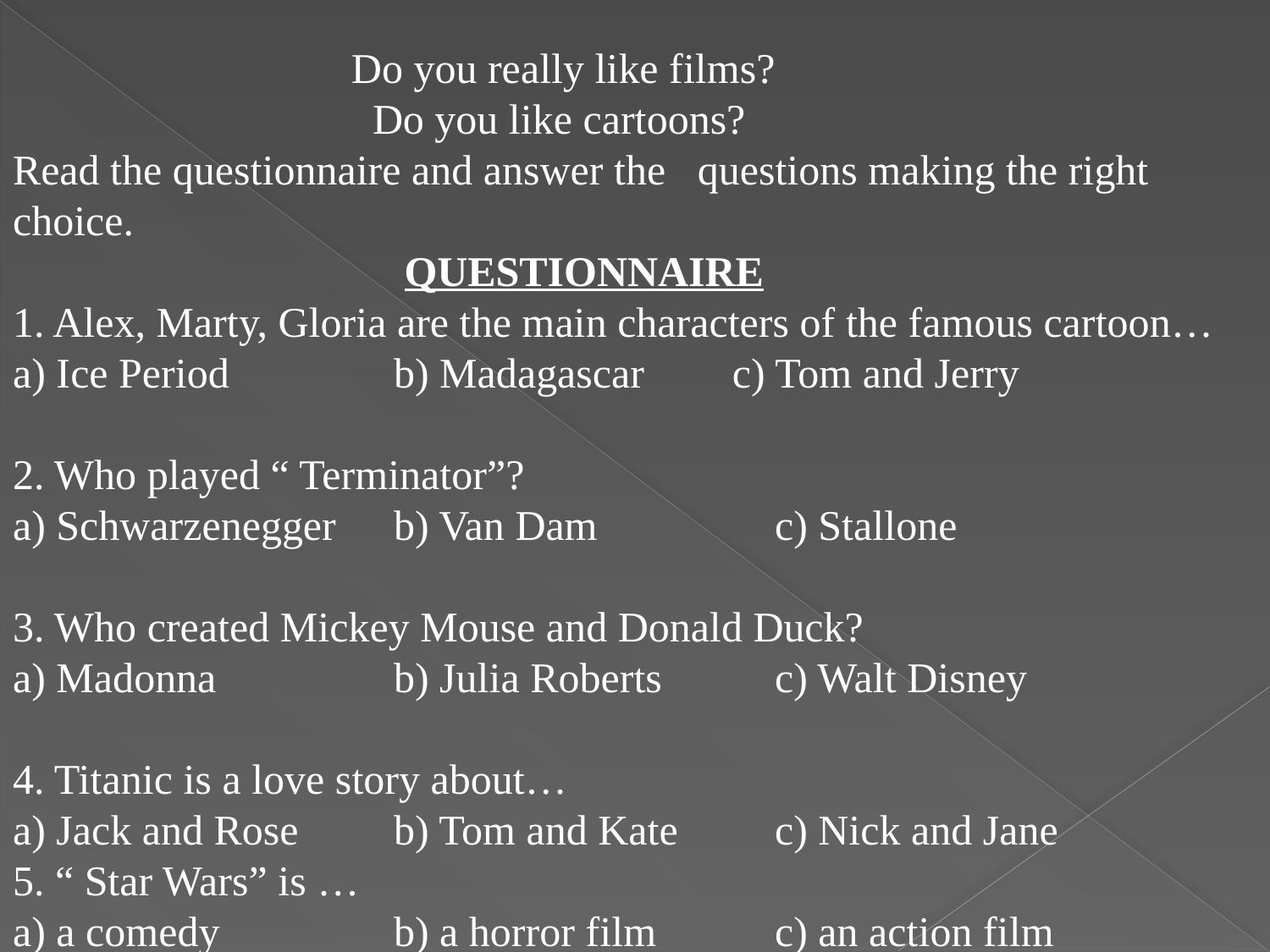

Do you really like films?
                                  Do you like cartoons?
Read the questionnaire and answer the   questions making the right choice.
                                     QUESTIONNAIRE
1. Alex, Marty, Gloria are the main characters of the famous cartoon…
a) Ice Period		b) Madagascar	        c) Tom and Jerry

2. Who played “ Terminator”?
a) Schwarzenegger	b) Van Dam		c) Stallone

3. Who created Mickey Mouse and Donald Duck?
a) Madonna		b) Julia Roberts	c) Walt Disney

4. Titanic is a love story about…
a) Jack and Rose	b) Tom and Kate	c) Nick and Jane
5. “ Star Wars” is …
a) a comedy		b) a horror film	c) an action film